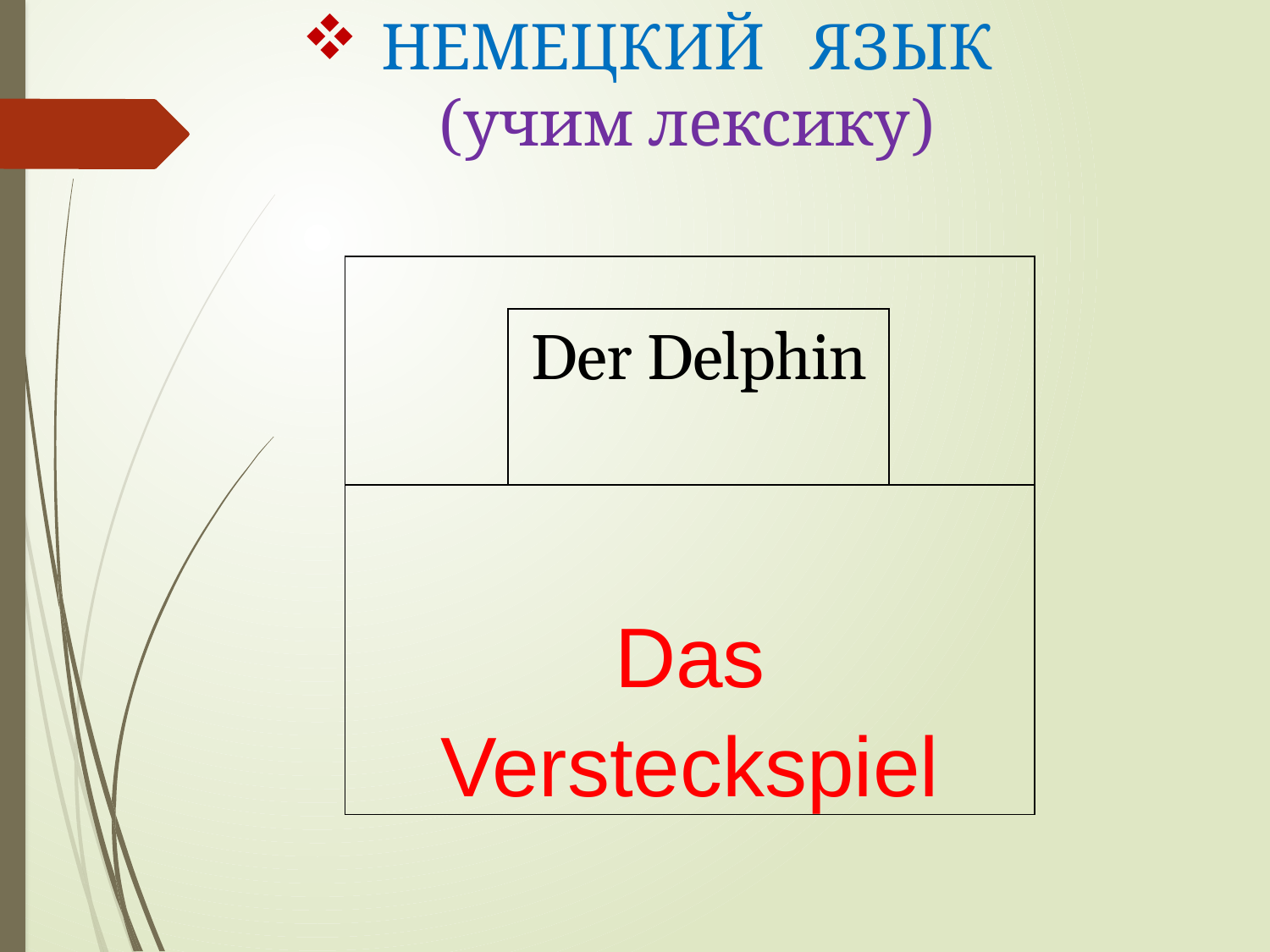

# НЕМЕЦКИЙ   ЯЗЫК (учим лексику)
|  |  |  |
| --- | --- | --- |
|  | Der Delphin |  |
| Das Versteckspiel |  |  |